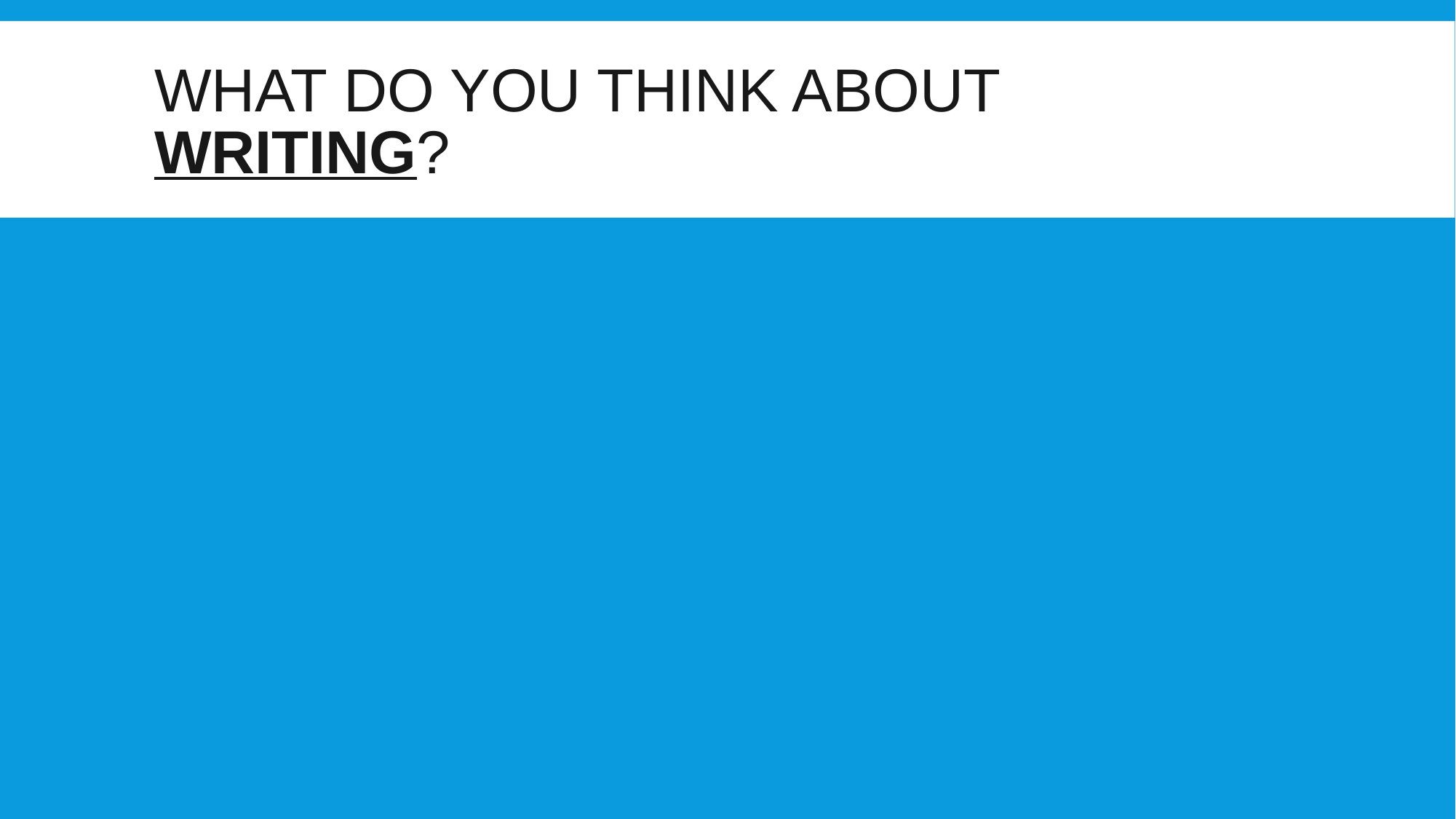

# WHAT DO YOU THINK ABOUT WRITING?